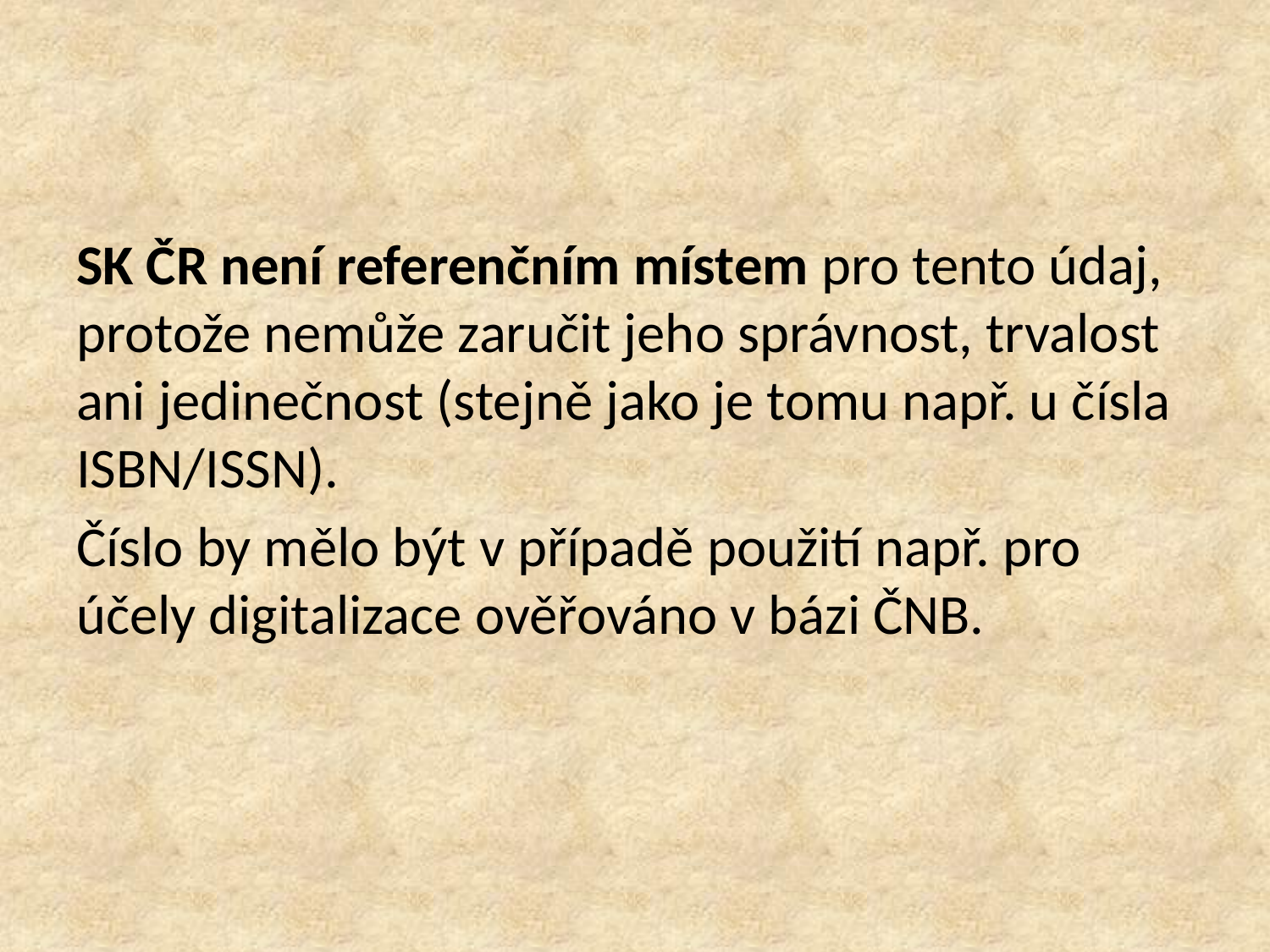

#
SK ČR není referenčním místem pro tento údaj, protože nemůže zaručit jeho správnost, trvalost ani jedinečnost (stejně jako je tomu např. u čísla ISBN/ISSN).
Číslo by mělo být v případě použití např. pro účely digitalizace ověřováno v bázi ČNB.